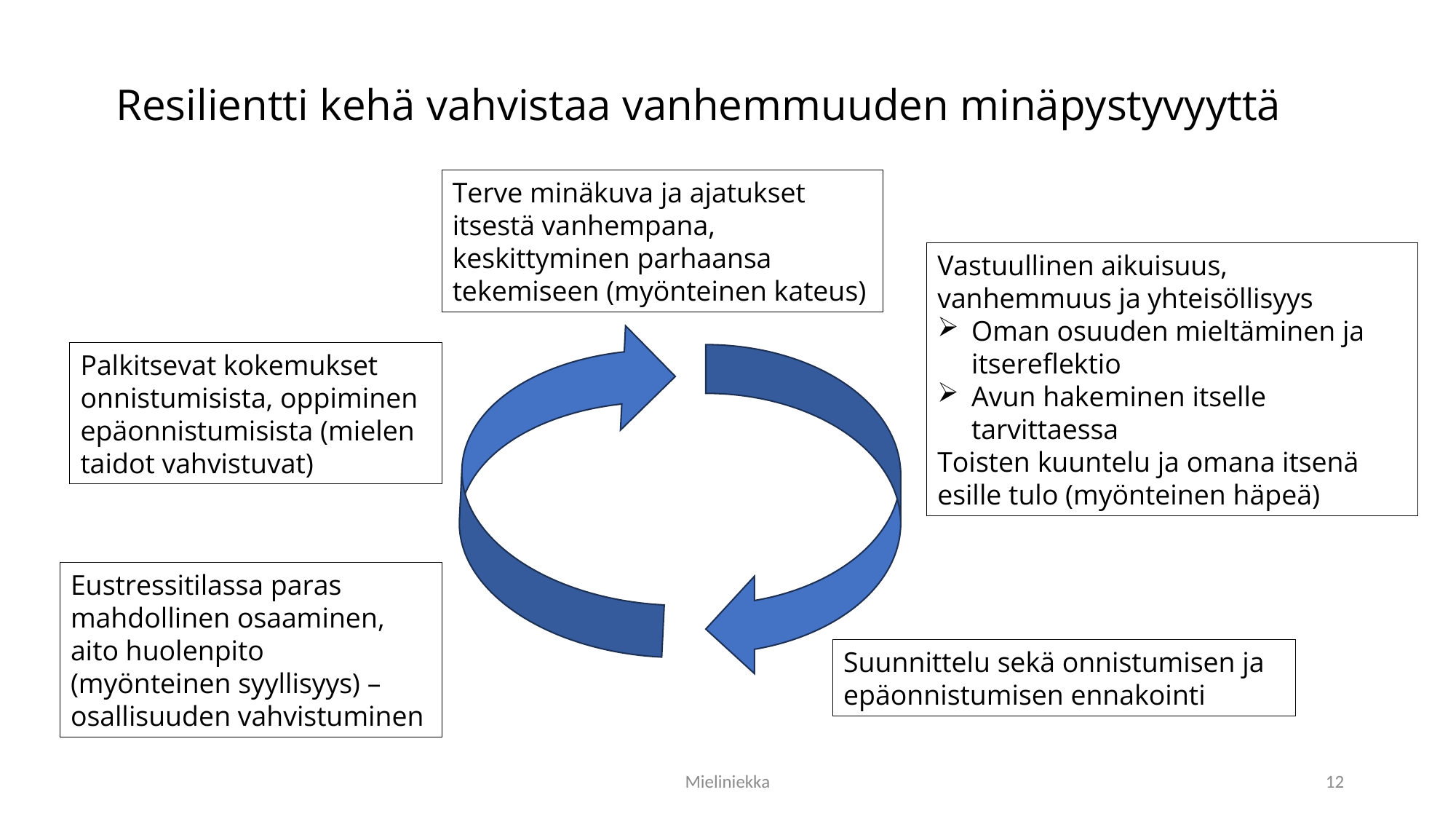

Resilientti kehä vahvistaa vanhemmuuden minäpystyvyyttä
Terve minäkuva ja ajatukset itsestä vanhempana, keskittyminen parhaansa tekemiseen (myönteinen kateus)
Vastuullinen aikuisuus, vanhemmuus ja yhteisöllisyys
Oman osuuden mieltäminen ja itsereflektio
Avun hakeminen itselle tarvittaessa
Toisten kuuntelu ja omana itsenä esille tulo (myönteinen häpeä)

Palkitsevat kokemukset onnistumisista, oppiminen epäonnistumisista (mielen taidot vahvistuvat)

Eustressitilassa paras mahdollinen osaaminen, aito huolenpito (myönteinen syyllisyys) – osallisuuden vahvistuminen
Suunnittelu sekä onnistumisen ja epäonnistumisen ennakointi

Mieliniekka
12